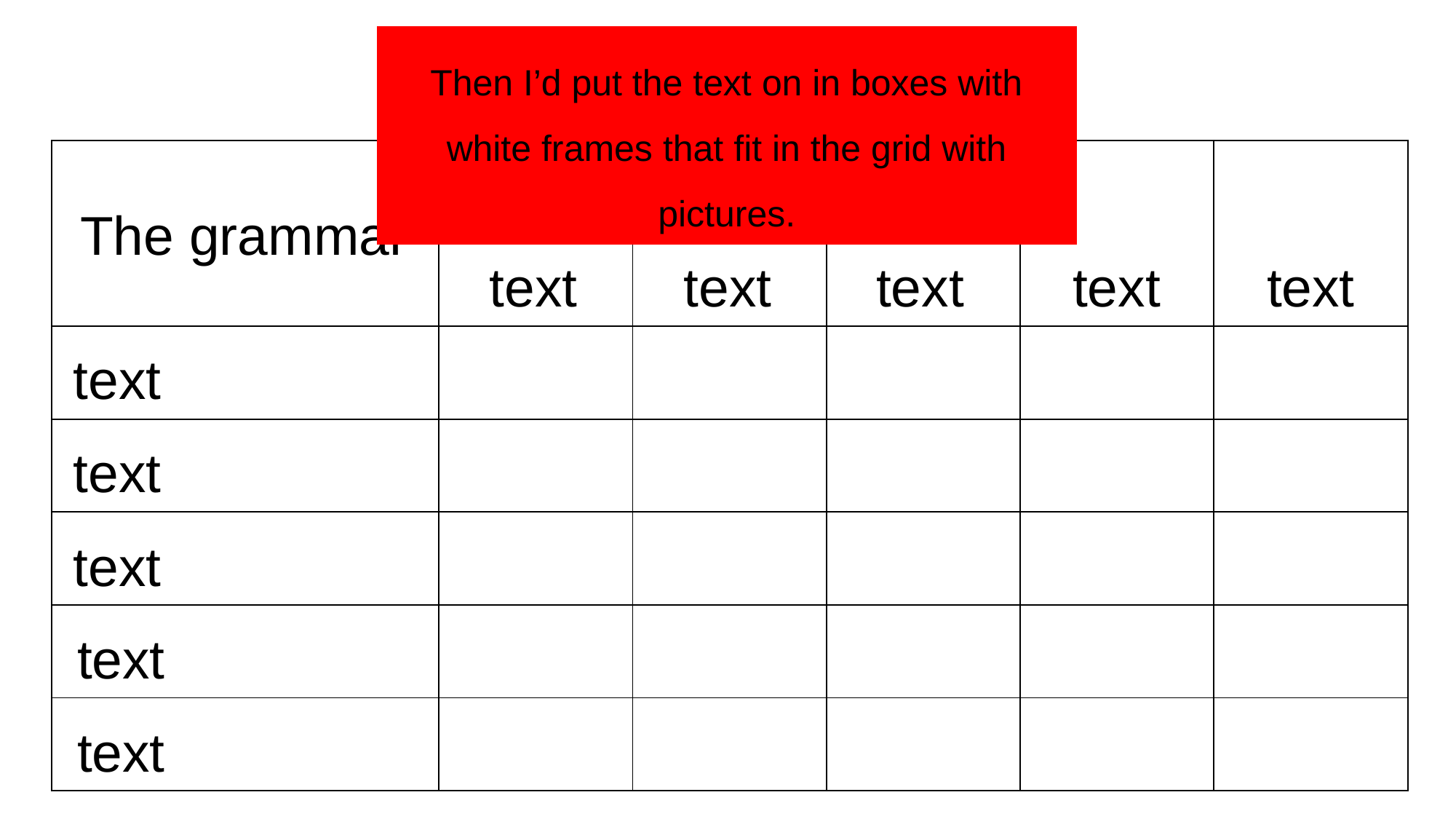

Then I’d put the text on in boxes with white frames that fit in the grid with pictures.
|  |  |  |  |  |  |  |
| --- | --- | --- | --- | --- | --- | --- |
|  |  |  |  |  |  |  |
|  |  |  |  |  |  |  |
|  |  |  |  |  |  |  |
|  |  |  |  |  |  |  |
|  |  |  |  |  |  |  |
|  |  |  |  |  |  |  |
The grammar
text
text
text
text
text
text
text
text
text
text